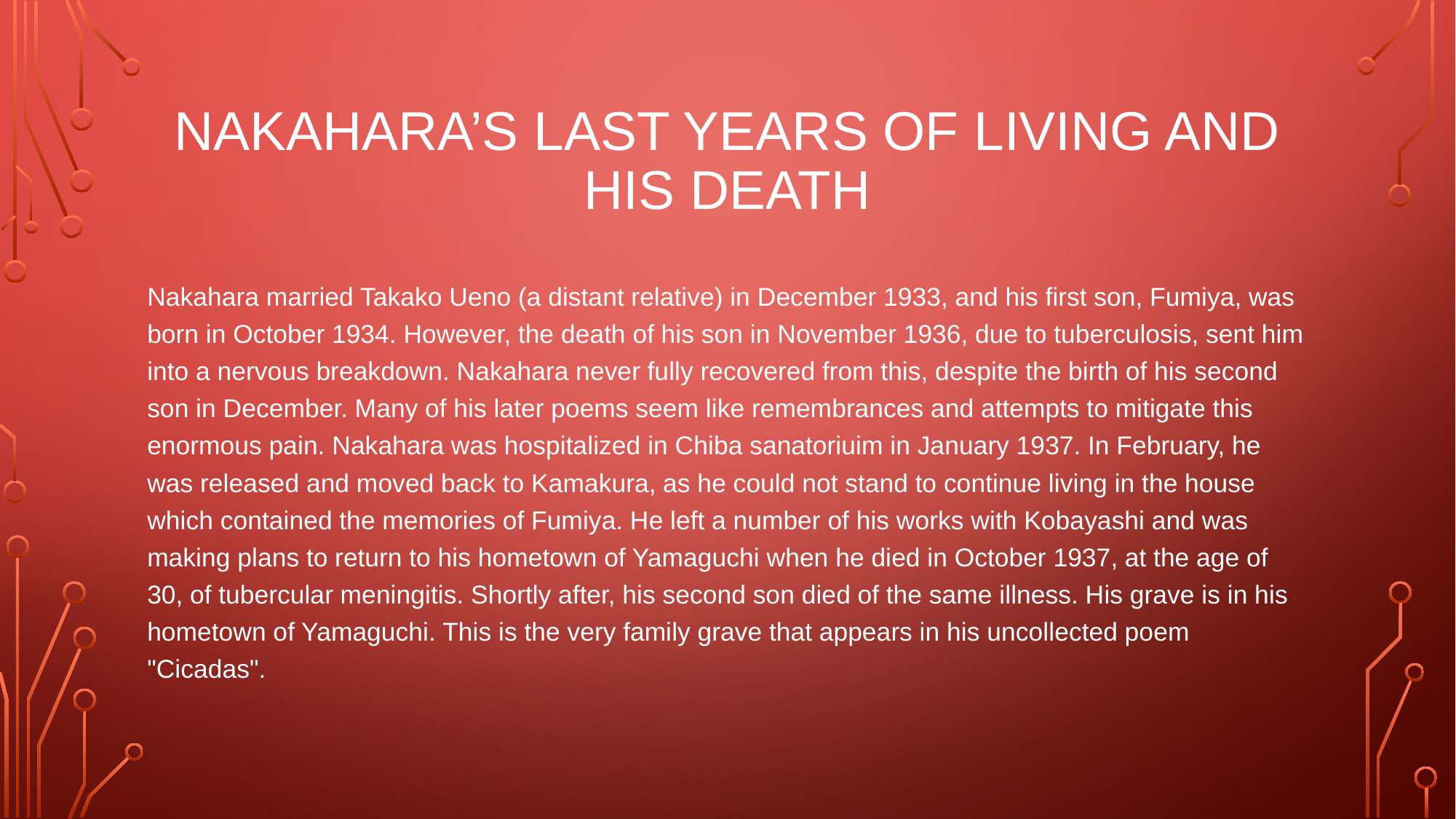

# NAKAHARA’S LAST YEARS OF LIVING and his death
Nakahara married Takako Ueno (a distant relative) in December 1933, and his first son, Fumiya, was born in October 1934. However, the death of his son in November 1936, due to tuberculosis, sent him into a nervous breakdown. Nakahara never fully recovered from this, despite the birth of his second son in December. Many of his later poems seem like remembrances and attempts to mitigate this enormous pain. Nakahara was hospitalized in Chiba sanatoriuim in January 1937. In February, he was released and moved back to Kamakura, as he could not stand to continue living in the house which contained the memories of Fumiya. He left a number of his works with Kobayashi and was making plans to return to his hometown of Yamaguchi when he died in October 1937, at the age of 30, of tubercular meningitis. Shortly after, his second son died of the same illness. His grave is in his hometown of Yamaguchi. This is the very family grave that appears in his uncollected poem "Cicadas".